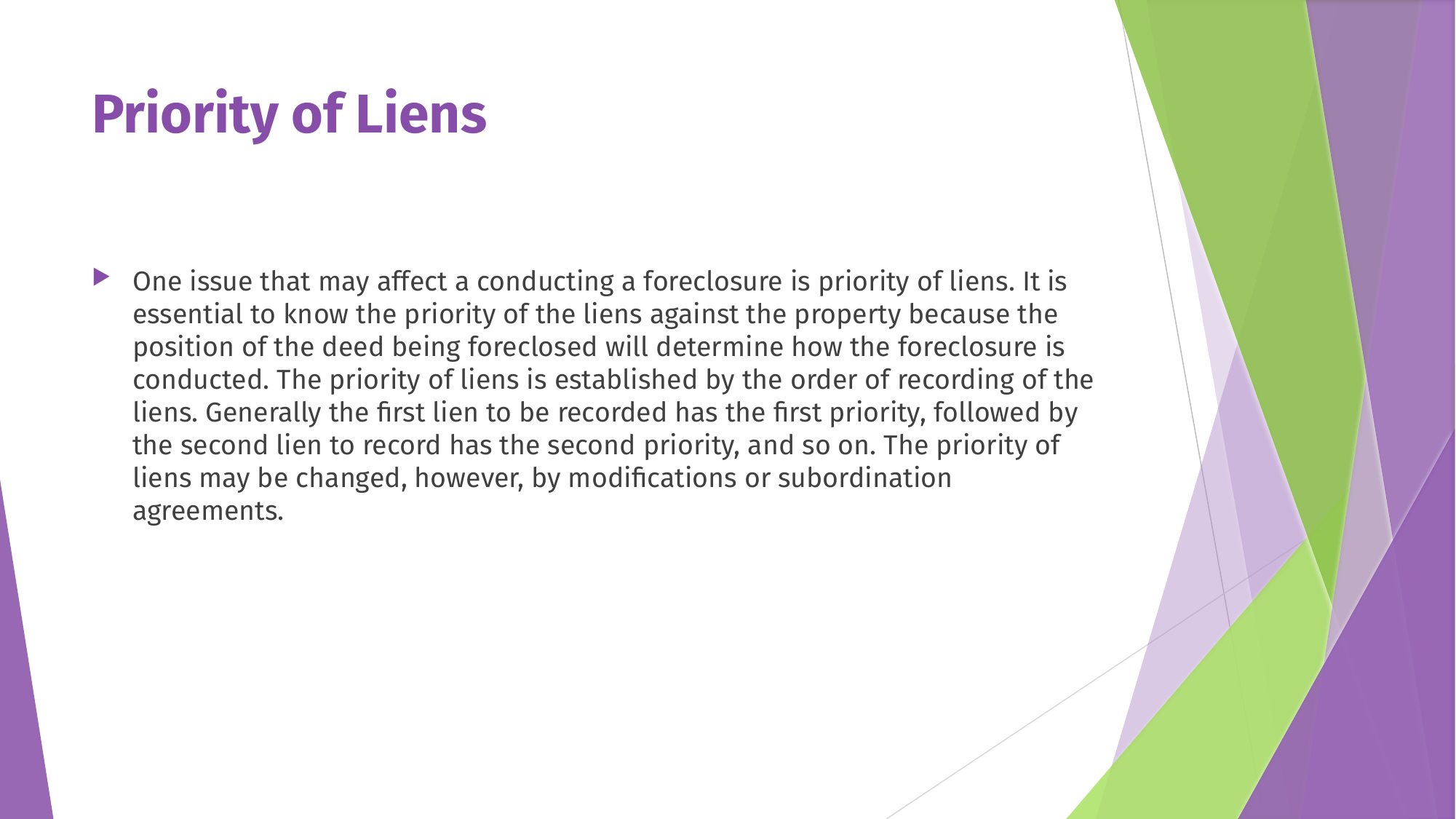

# Priority of Liens
One issue that may affect a conducting a foreclosure is priority of liens. It is essential to know the priority of the liens against the property because the position of the deed being foreclosed will determine how the foreclosure is conducted. The priority of liens is established by the order of recording of the liens. Generally the first lien to be recorded has the first priority, followed by the second lien to record has the second priority, and so on. The priority of liens may be changed, however, by modifications or subordination agreements.